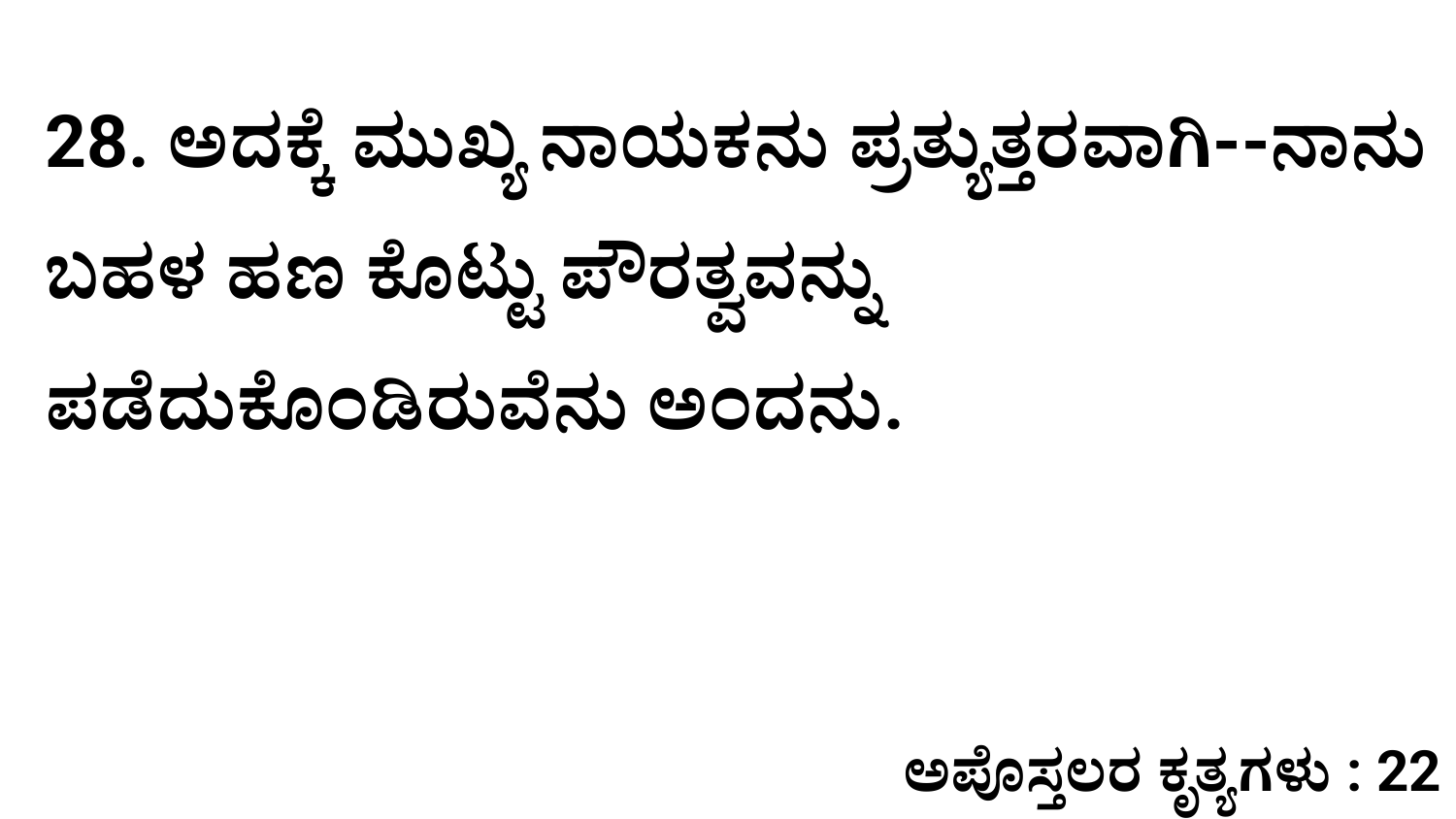

28. ಅದಕ್ಕೆ ಮುಖ್ಯ ನಾಯಕನು ಪ್ರತ್ಯುತ್ತರವಾಗಿ--ನಾನು ಬಹಳ ಹಣ ಕೊಟ್ಟು ಪೌರತ್ವವನ್ನು ಪಡೆದುಕೊಂಡಿರುವೆನು ಅಂದನು.
ಅಪೊಸ್ತಲರ ಕೃತ್ಯಗಳು : 22